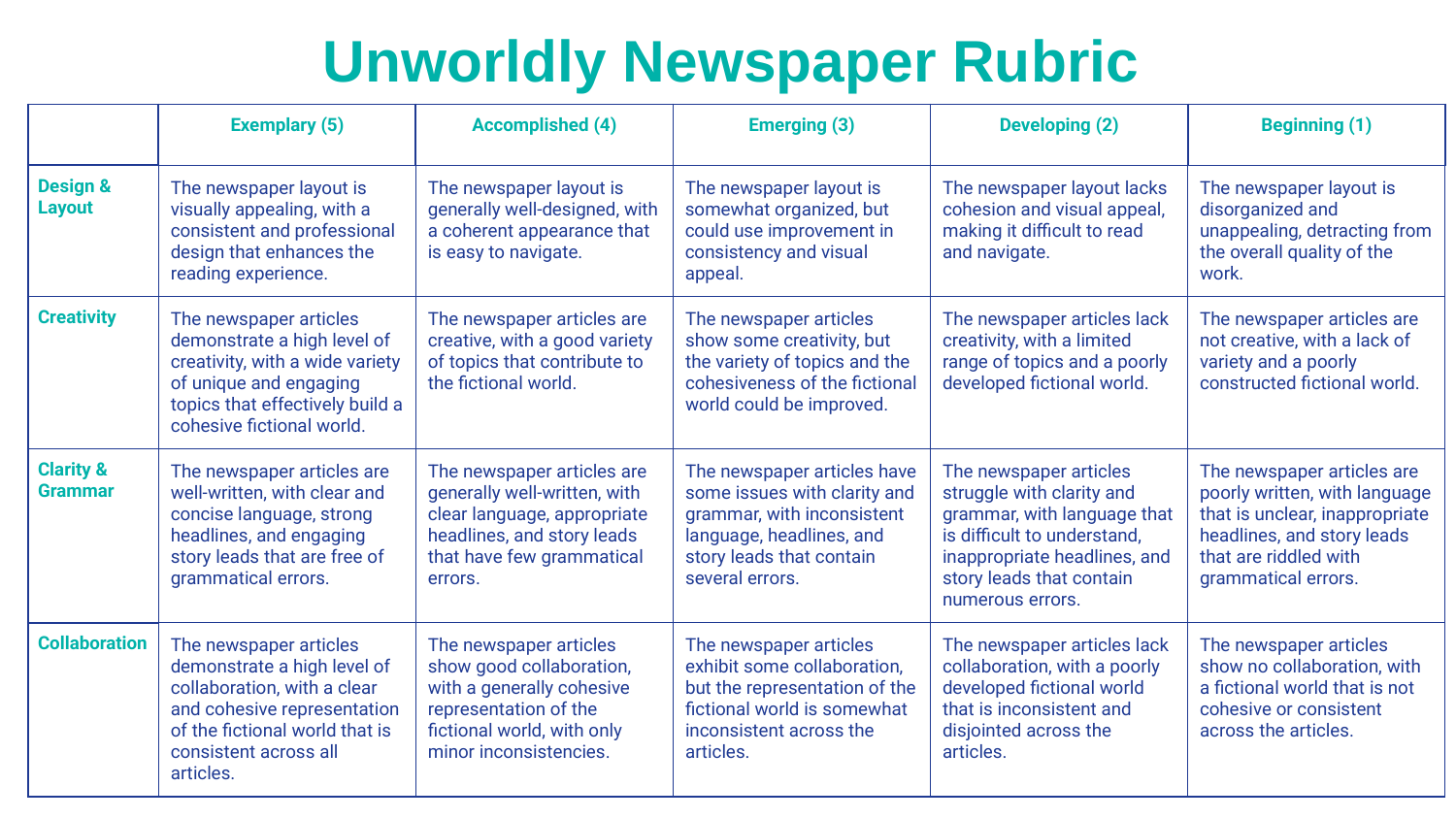

# Unworldly Newspaper Rubric
|  | Exemplary (5) | Accomplished (4) | Emerging (3) | Developing (2) | Beginning (1) |
| --- | --- | --- | --- | --- | --- |
| Design & Layout | The newspaper layout is visually appealing, with a consistent and professional design that enhances the reading experience. | The newspaper layout is generally well-designed, with a coherent appearance that is easy to navigate. | The newspaper layout is somewhat organized, but could use improvement in consistency and visual appeal. | The newspaper layout lacks cohesion and visual appeal, making it difficult to read and navigate. | The newspaper layout is disorganized and unappealing, detracting from the overall quality of the work. |
| Creativity | The newspaper articles demonstrate a high level of creativity, with a wide variety of unique and engaging topics that effectively build a cohesive fictional world. | The newspaper articles are creative, with a good variety of topics that contribute to the fictional world. | The newspaper articles show some creativity, but the variety of topics and the cohesiveness of the fictional world could be improved. | The newspaper articles lack creativity, with a limited range of topics and a poorly developed fictional world. | The newspaper articles are not creative, with a lack of variety and a poorly constructed fictional world. |
| Clarity & Grammar | The newspaper articles are well-written, with clear and concise language, strong headlines, and engaging story leads that are free of grammatical errors. | The newspaper articles are generally well-written, with clear language, appropriate headlines, and story leads that have few grammatical errors. | The newspaper articles have some issues with clarity and grammar, with inconsistent language, headlines, and story leads that contain several errors. | The newspaper articles struggle with clarity and grammar, with language that is difficult to understand, inappropriate headlines, and story leads that contain numerous errors. | The newspaper articles are poorly written, with language that is unclear, inappropriate headlines, and story leads that are riddled with grammatical errors. |
| Collaboration | The newspaper articles demonstrate a high level of collaboration, with a clear and cohesive representation of the fictional world that is consistent across all articles. | The newspaper articles show good collaboration, with a generally cohesive representation of the fictional world, with only minor inconsistencies. | The newspaper articles exhibit some collaboration, but the representation of the fictional world is somewhat inconsistent across the articles. | The newspaper articles lack collaboration, with a poorly developed fictional world that is inconsistent and disjointed across the articles. | The newspaper articles show no collaboration, with a fictional world that is not cohesive or consistent across the articles. |